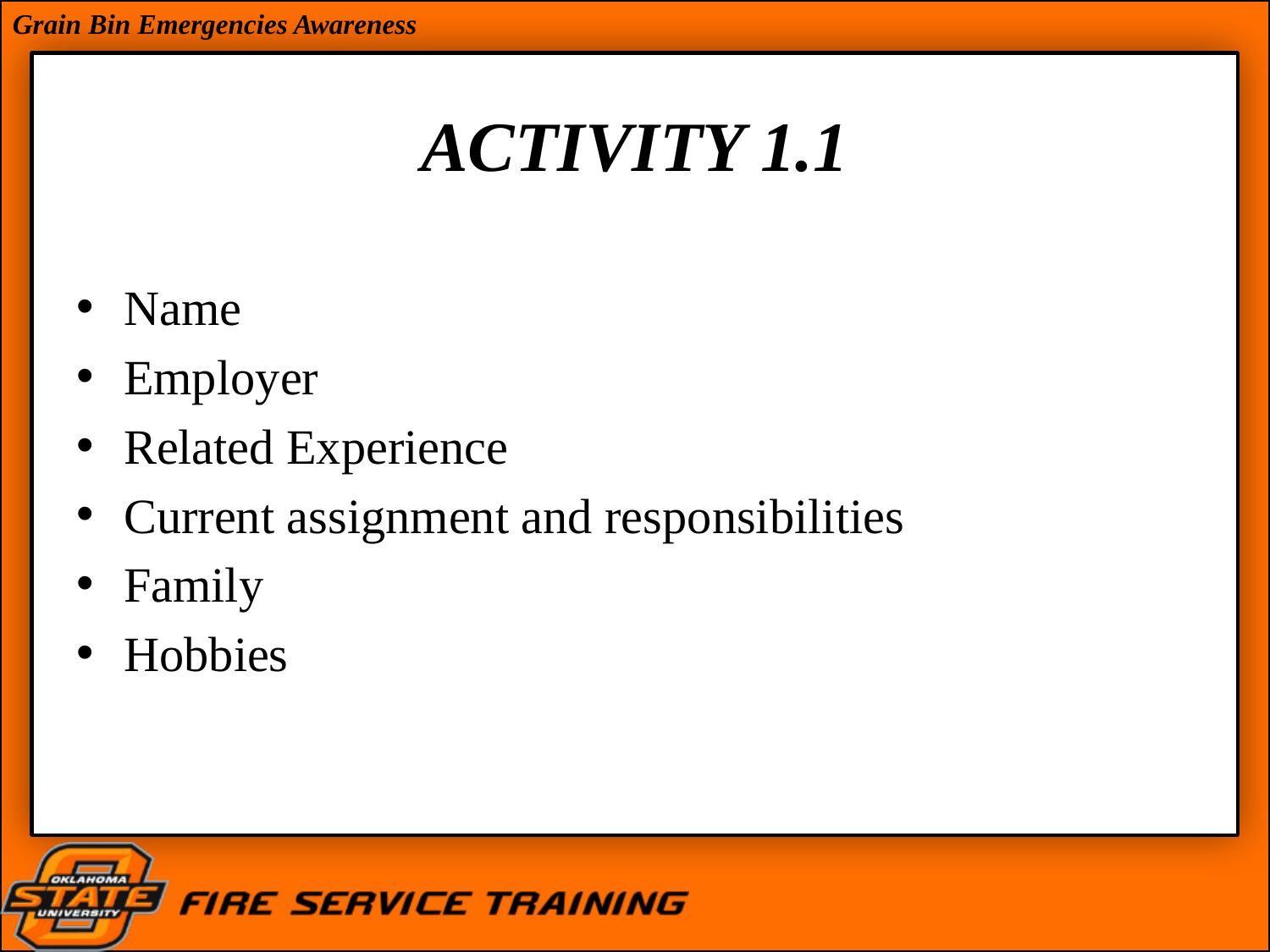

# ACTIVITY 1.1

Name
Employer
Related Experience
Current assignment and responsibilities
Family
Hobbies